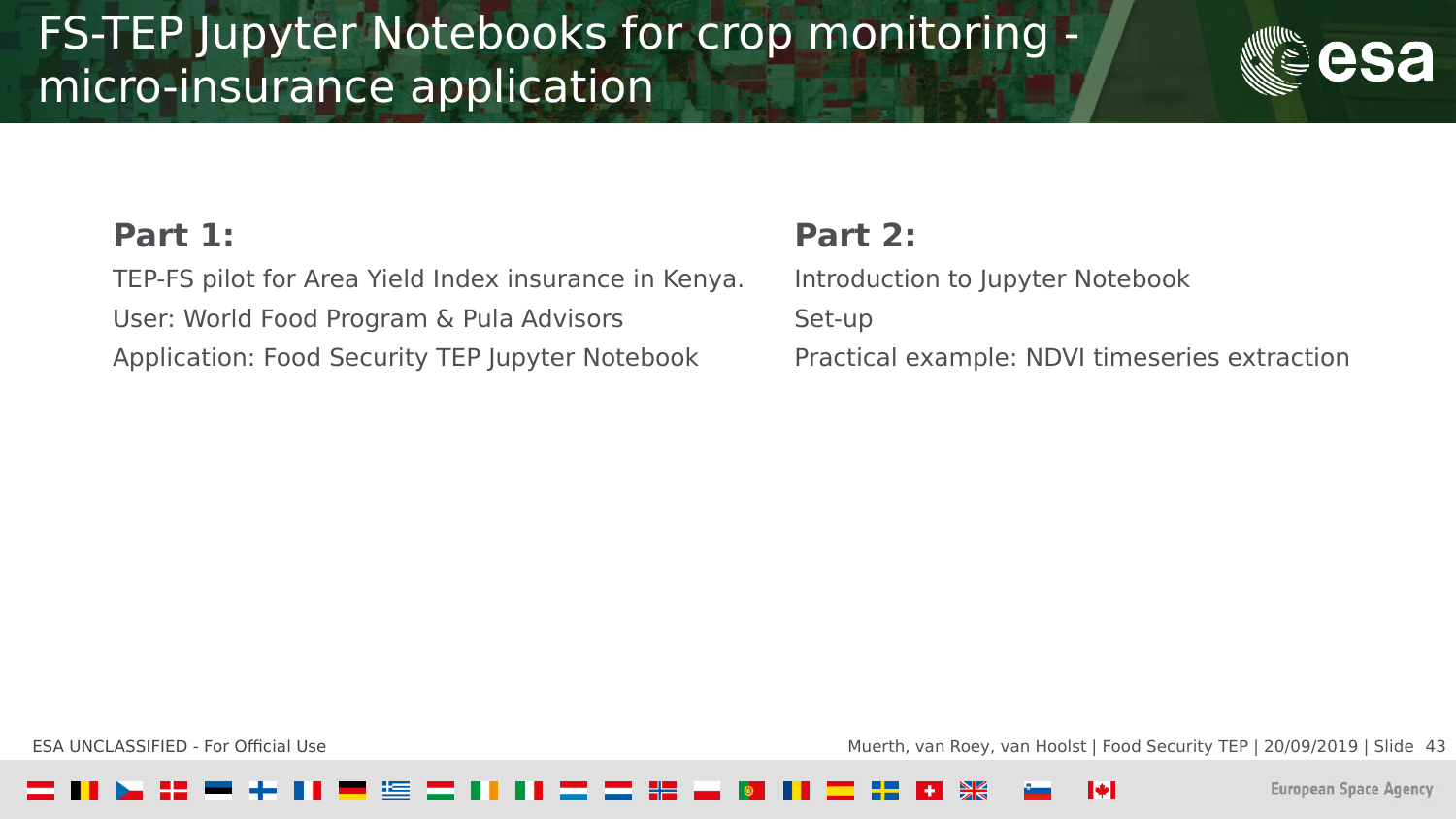

# FS-TEP Jupyter Notebooks for crop monitoring - micro-insurance application
Part 1:
TEP-FS pilot for Area Yield Index insurance in Kenya.
User: World Food Program & Pula Advisors
Application: Food Security TEP Jupyter Notebook
Part 2:
Introduction to Jupyter Notebook
Set-up
Practical example: NDVI timeseries extraction